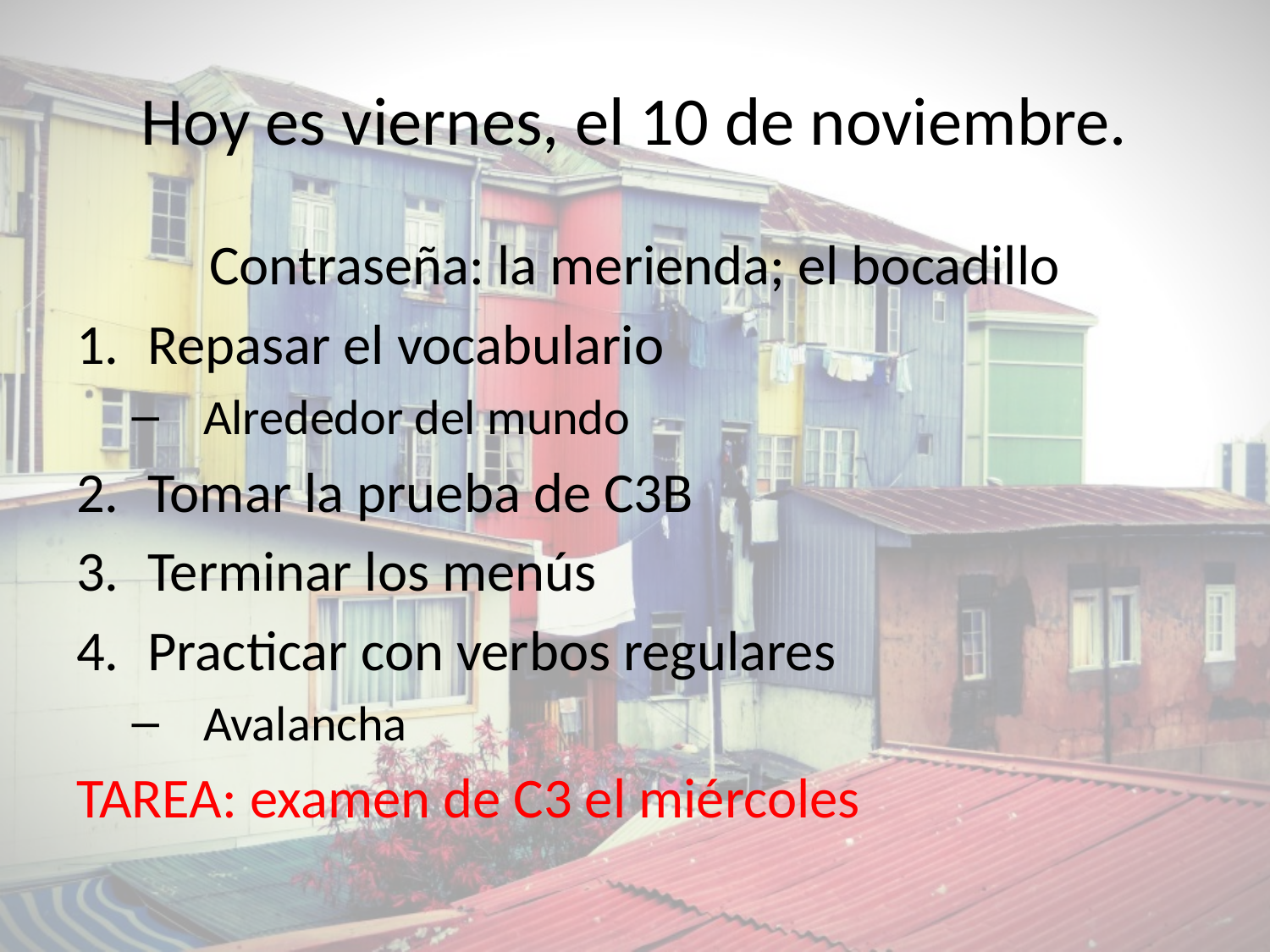

# Hoy es viernes, el 10 de noviembre.
Contraseña: la merienda; el bocadillo
Repasar el vocabulario
Alrededor del mundo
Tomar la prueba de C3B
Terminar los menús
Practicar con verbos regulares
Avalancha
TAREA: examen de C3 el miércoles